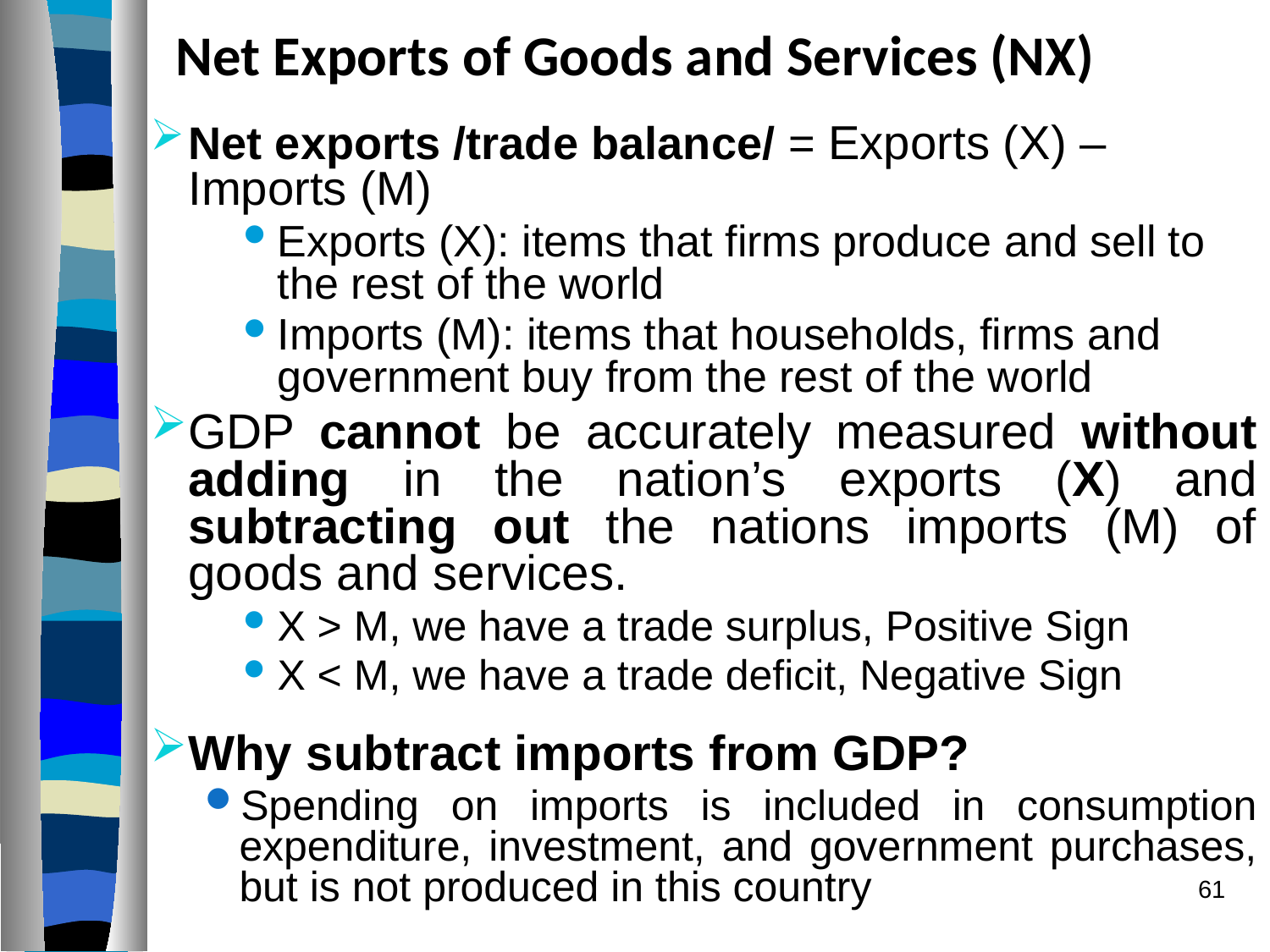

# Net Exports of Goods and Services (NX)
Net exports /trade balance/ = Exports (X) – Imports (M)
Exports (X): items that firms produce and sell to the rest of the world
Imports (M): items that households, firms and government buy from the rest of the world
GDP cannot be accurately measured without adding in the nation’s exports (X) and subtracting out the nations imports (M) of goods and services.
X > M, we have a trade surplus, Positive Sign
X < M, we have a trade deficit, Negative Sign

Why subtract imports from GDP?
Spending on imports is included in consumption expenditure, investment, and government purchases, but is not produced in this country

61